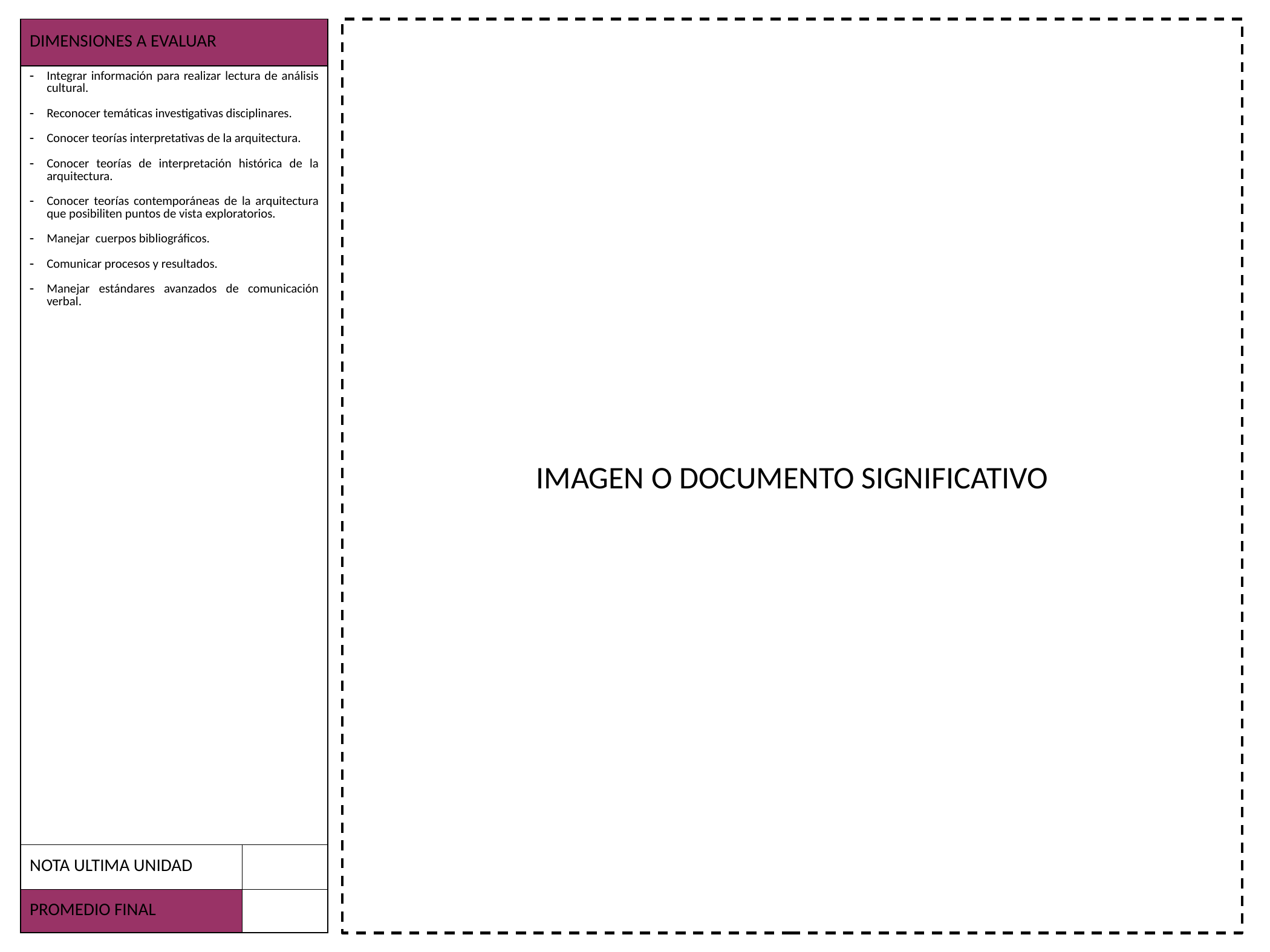

| DIMENSIONES A EVALUAR |  |
| --- | --- |
| Integrar información para realizar lectura de análisis cultural. Reconocer temáticas investigativas disciplinares. Conocer teorías interpretativas de la arquitectura. Conocer teorías de interpretación histórica de la arquitectura. Conocer teorías contemporáneas de la arquitectura que posibiliten puntos de vista exploratorios. Manejar cuerpos bibliográficos. Comunicar procesos y resultados. Manejar estándares avanzados de comunicación verbal. |  |
| NOTA ULTIMA UNIDAD |  |
| PROMEDIO FINAL |  |
IMAGEN O DOCUMENTO SIGNIFICATIVO